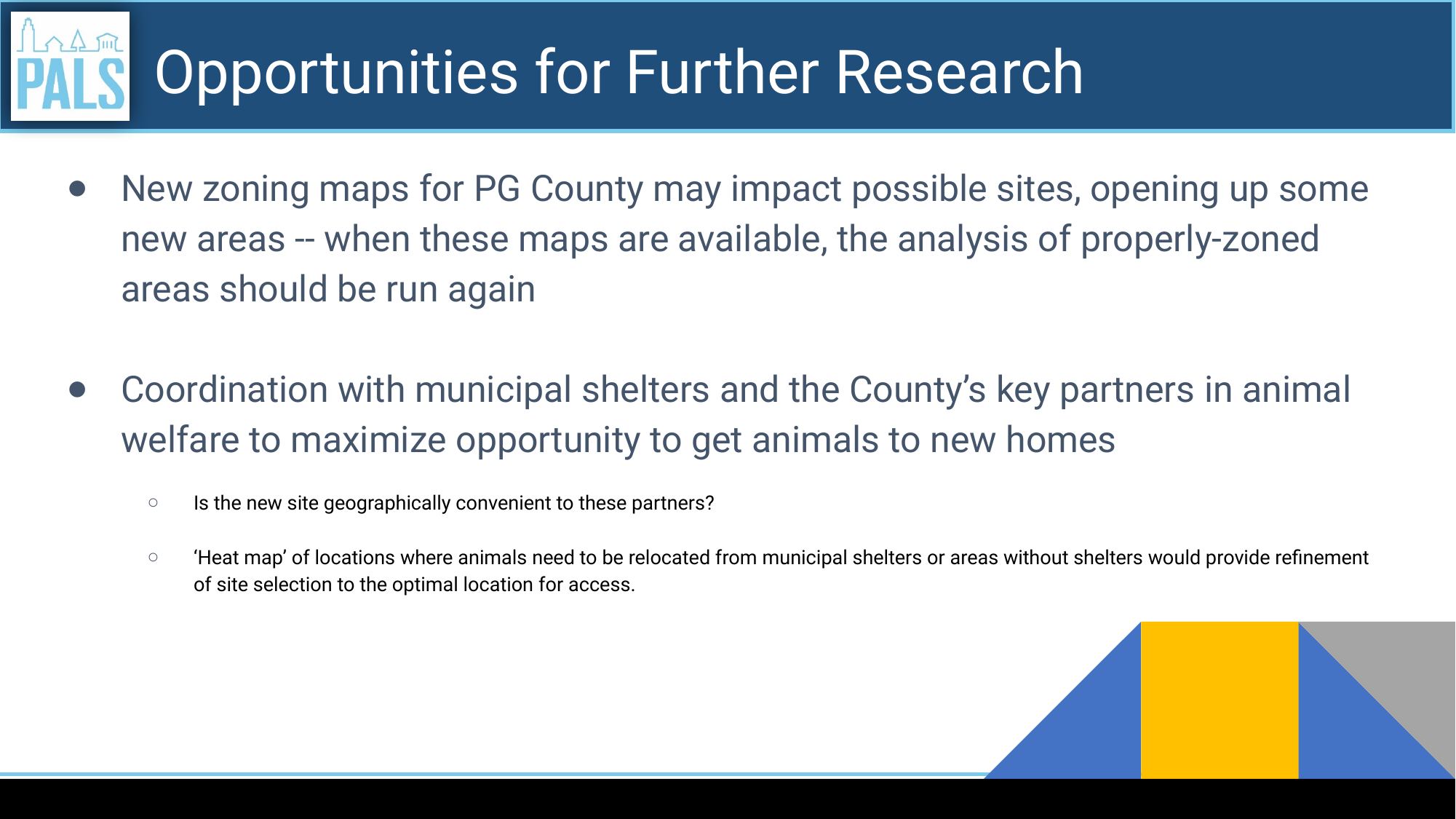

# Opportunities for Further Research
New zoning maps for PG County may impact possible sites, opening up some new areas -- when these maps are available, the analysis of properly-zoned areas should be run again

Coordination with municipal shelters and the County’s key partners in animal welfare to maximize opportunity to get animals to new homes

Is the new site geographically convenient to these partners?

‘Heat map’ of locations where animals need to be relocated from municipal shelters or areas without shelters would provide refinement of site selection to the optimal location for access.